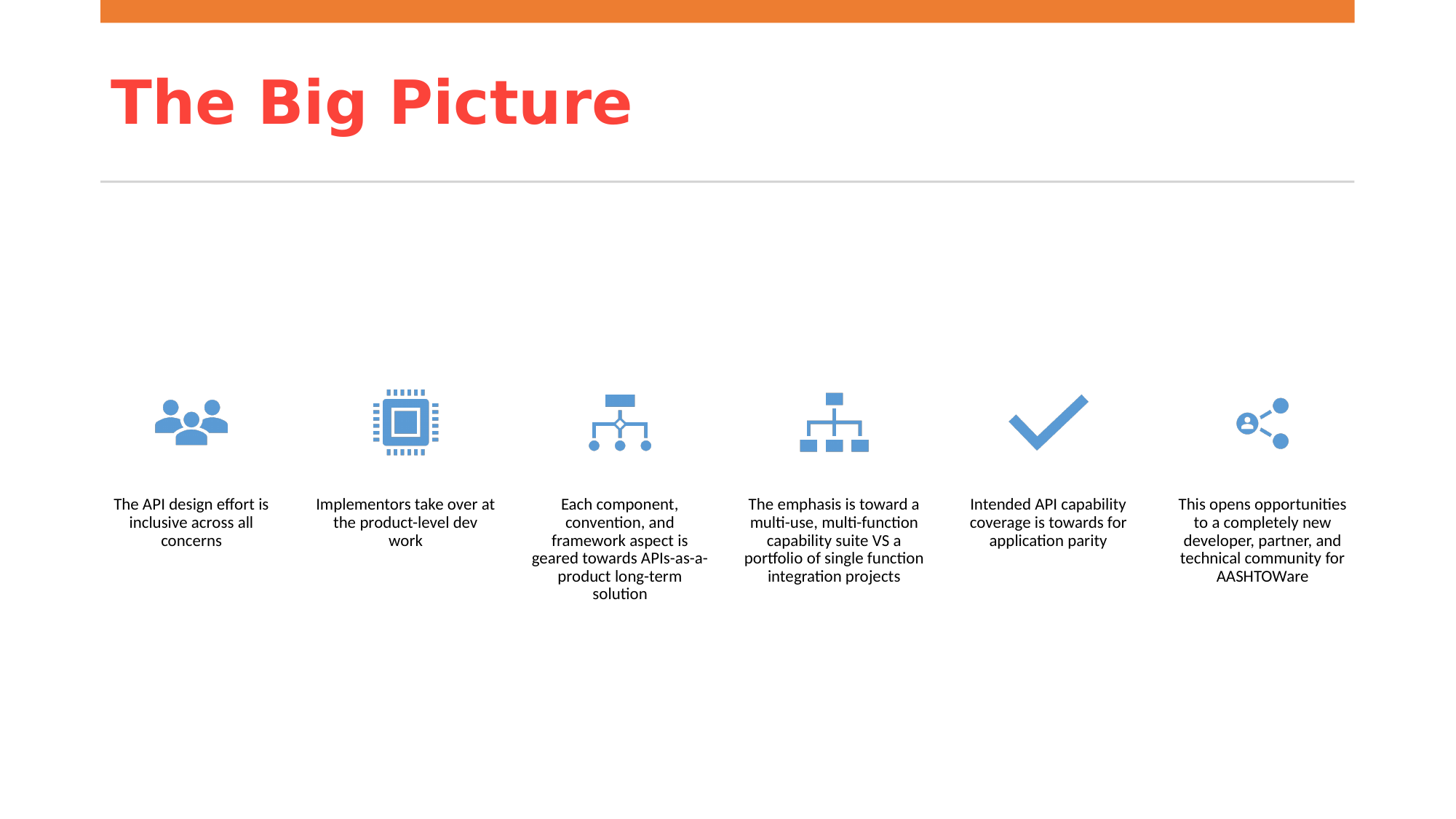

# The Big Picture

The API design effort is inclusive across all concerns
Implementors take over at the product-level dev work
Each component, convention, and framework aspect is geared towards APIs-as-a-product long-term solution
The emphasis is toward a multi-use, multi-function capability suite VS a portfolio of single function integration projects
Intended API capability coverage is towards for application parity
This opens opportunities to a completely new developer, partner, and technical community for AASHTOWare